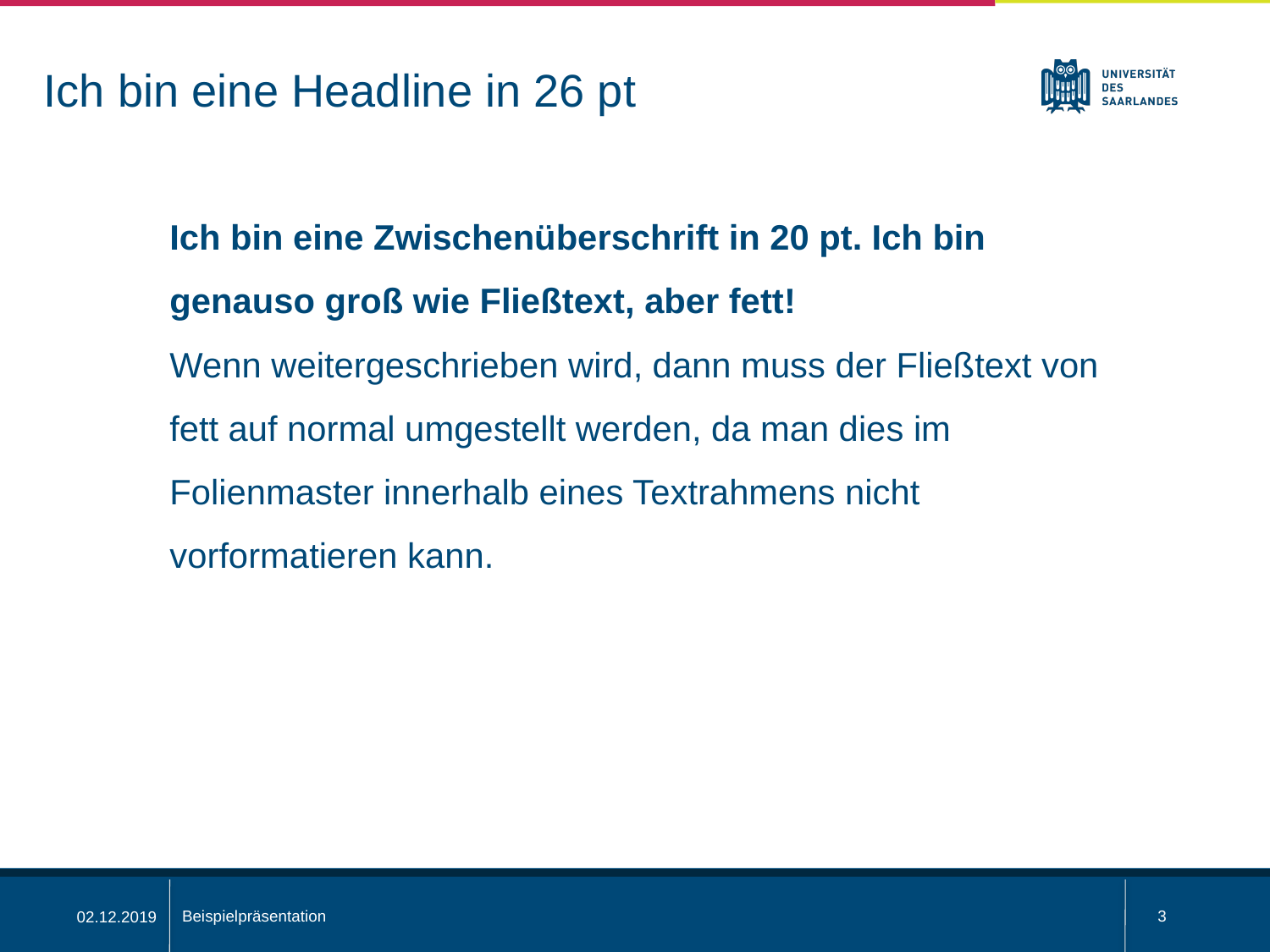

Ich bin eine Headline in 26 pt
Ich bin eine Zwischenüberschrift in 20 pt. Ich bin genauso groß wie Fließtext, aber fett!
Wenn weitergeschrieben wird, dann muss der Fließtext von fett auf normal umgestellt werden, da man dies im Folienmaster innerhalb eines Textrahmens nicht vorformatieren kann.
Beispielpräsentation
3
02.12.2019